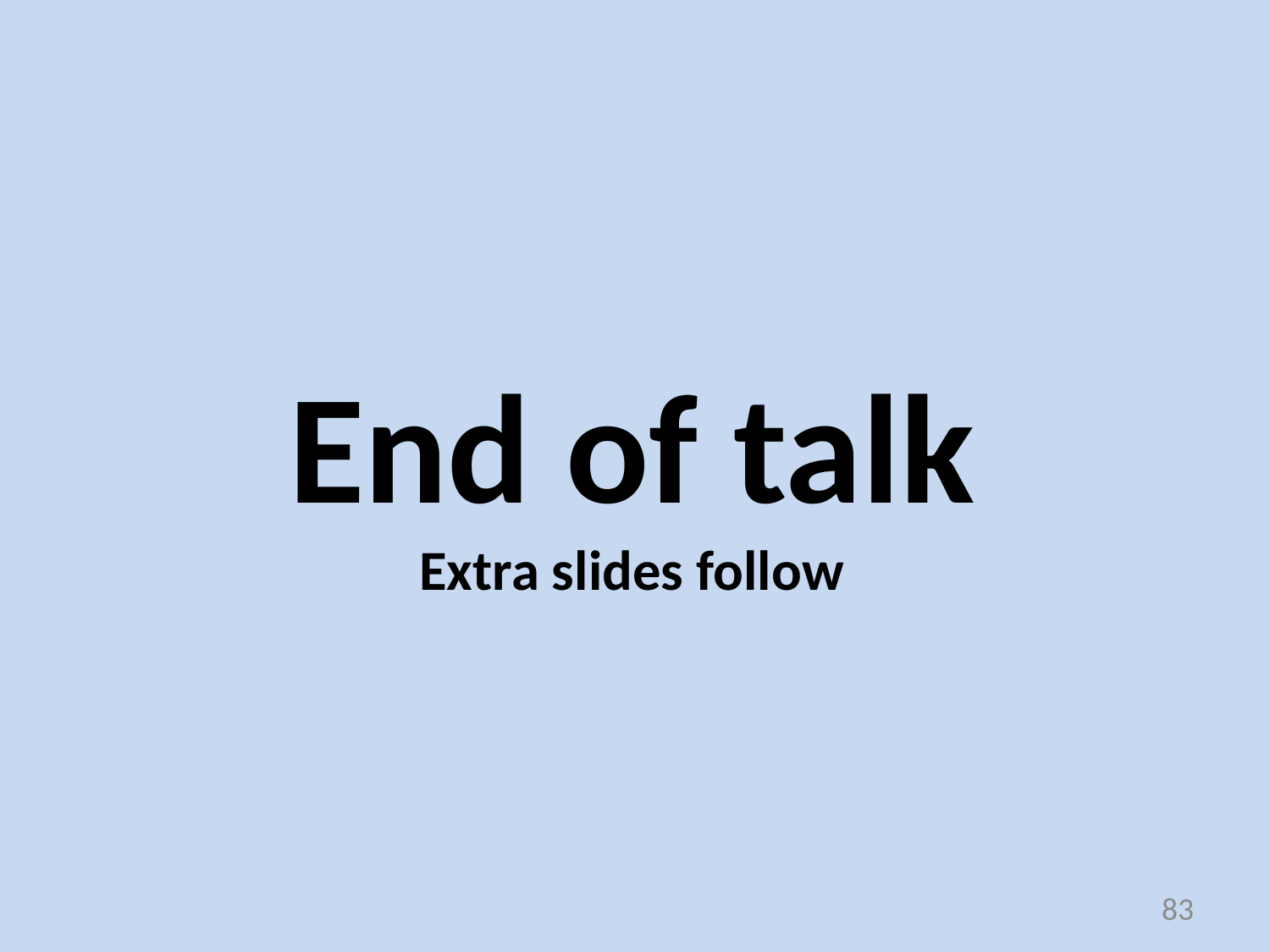

#
End of talk
Extra slides follow
83